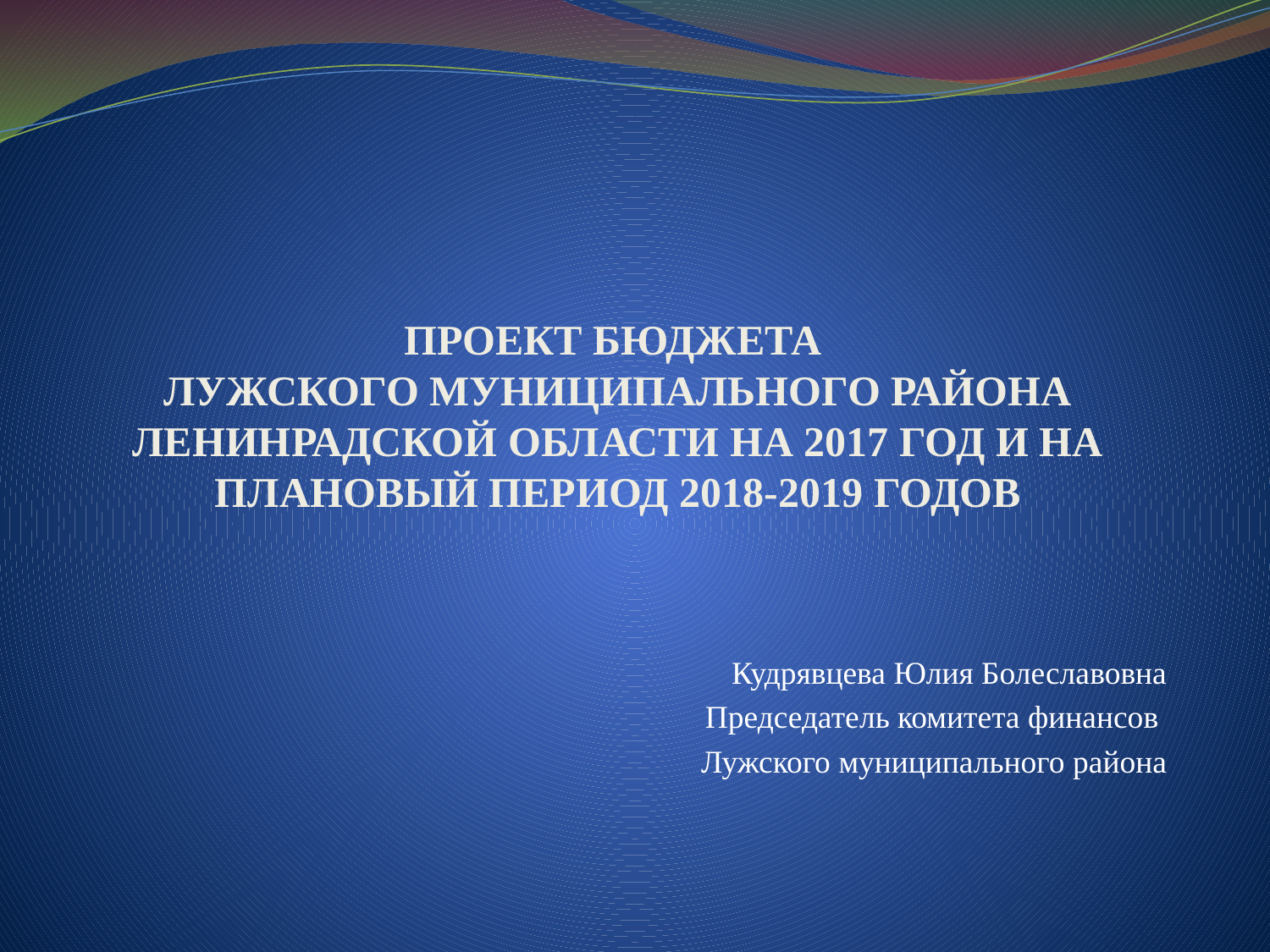

# ПРОЕКТ БЮДЖЕТА ЛУЖСКОГО МУНИЦИПАЛЬНОГО РАЙОНА ЛЕНИНРАДСКОЙ ОБЛАСТИ НА 2017 ГОД И НА ПЛАНОВЫЙ ПЕРИОД 2018-2019 ГОДОВ
Кудрявцева Юлия Болеславовна
Председатель комитета финансов
Лужского муниципального района